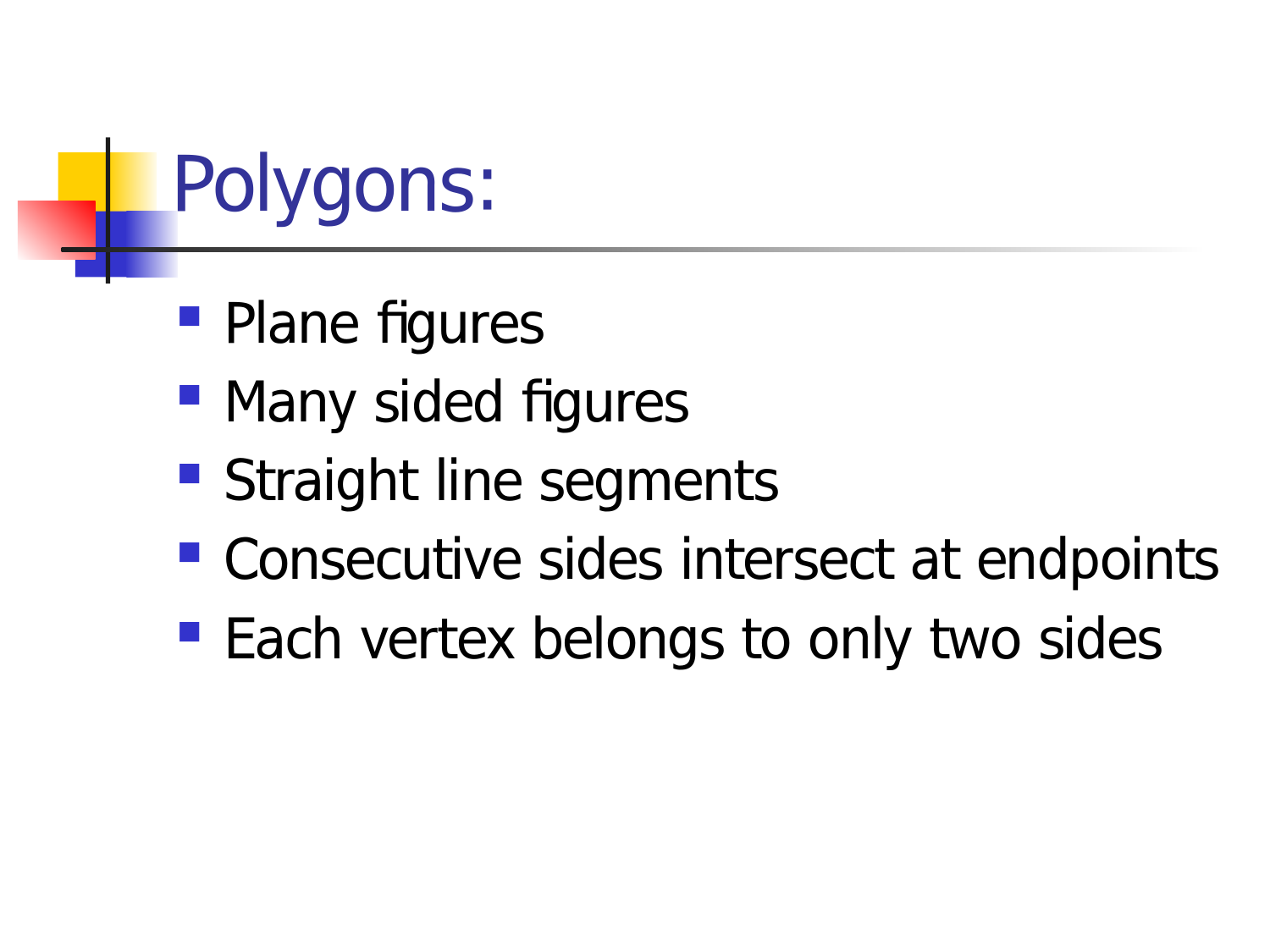

# Polygons:
Plane figures
Many sided figures
Straight line segments
Consecutive sides intersect at endpoints
Each vertex belongs to only two sides